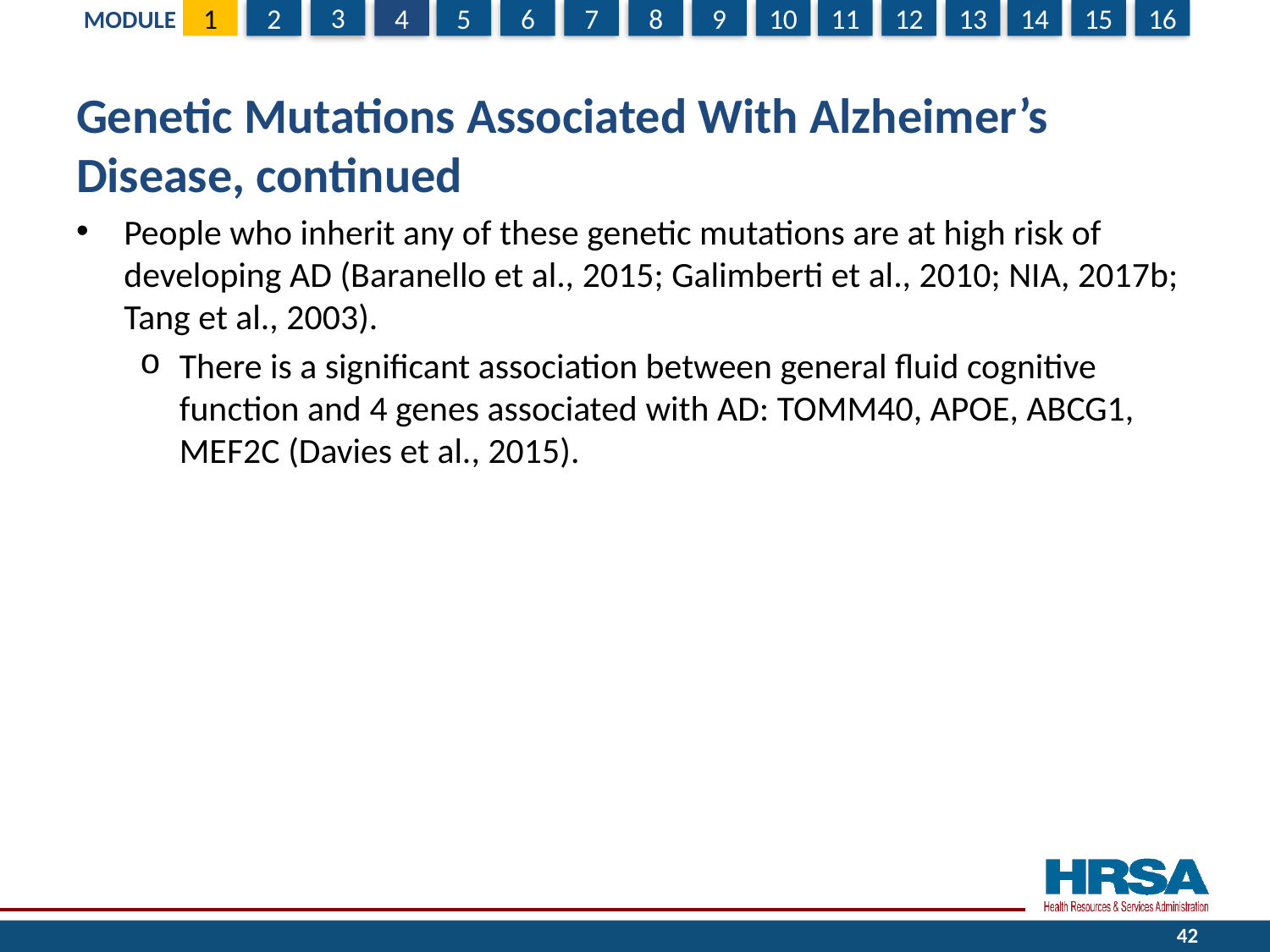

# Genetic Mutations Associated With Alzheimer’s Disease, continued
People who inherit any of these genetic mutations are at high risk of developing AD (Baranello et al., 2015; Galimberti et al., 2010; NIA, 2017b; Tang et al., 2003).
There is a significant association between general fluid cognitive function and 4 genes associated with AD: TOMM40, APOE, ABCG1, MEF2C (Davies et al., 2015).